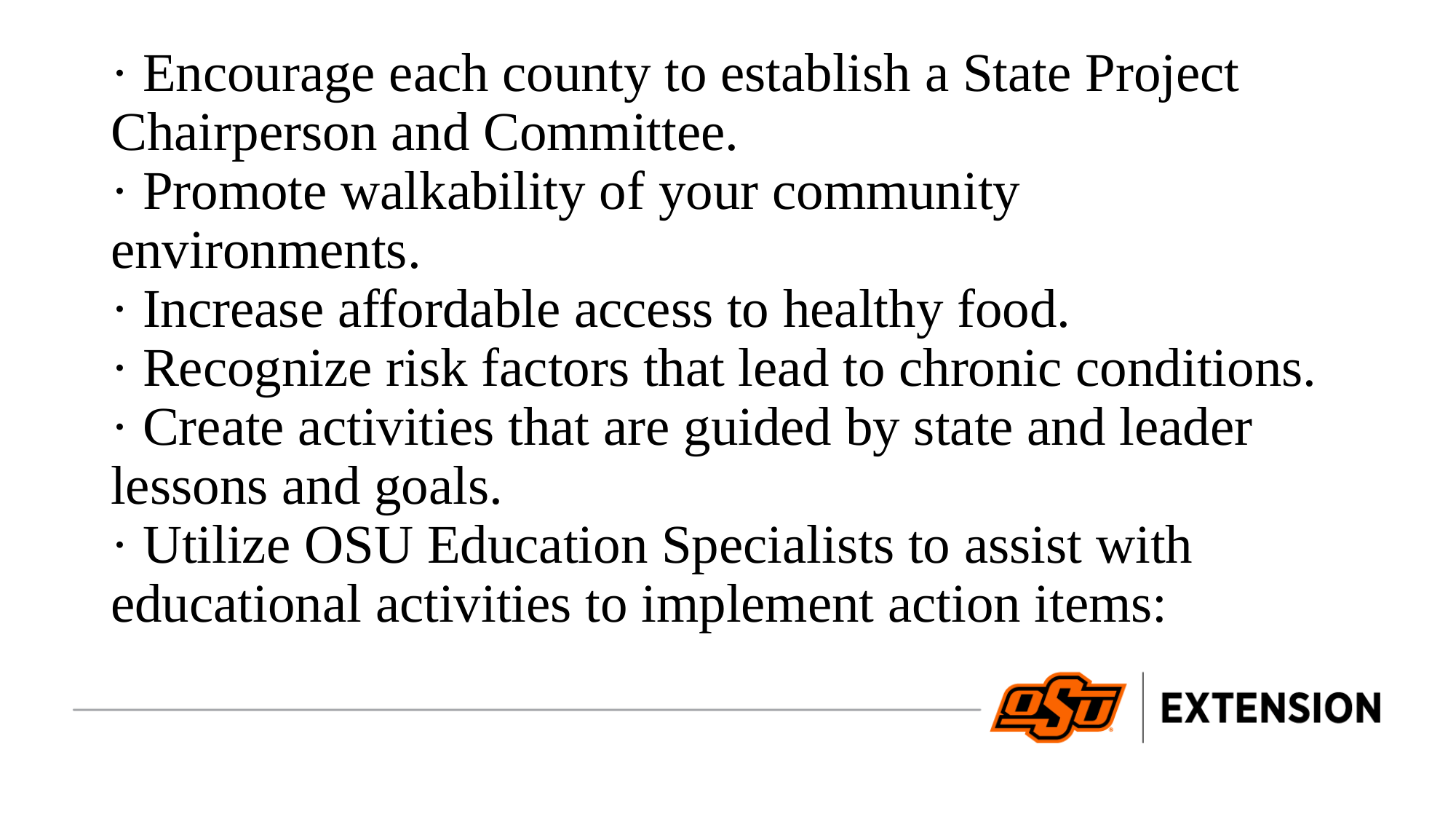

# · Encourage each county to establish a State Project   Chairperson and Committee. · Promote walkability of your community environments. · Increase affordable access to healthy food. · Recognize risk factors that lead to chronic conditions. · Create activities that are guided by state and leader lessons and goals. · Utilize OSU Education Specialists to assist with educational activities to implement action items: